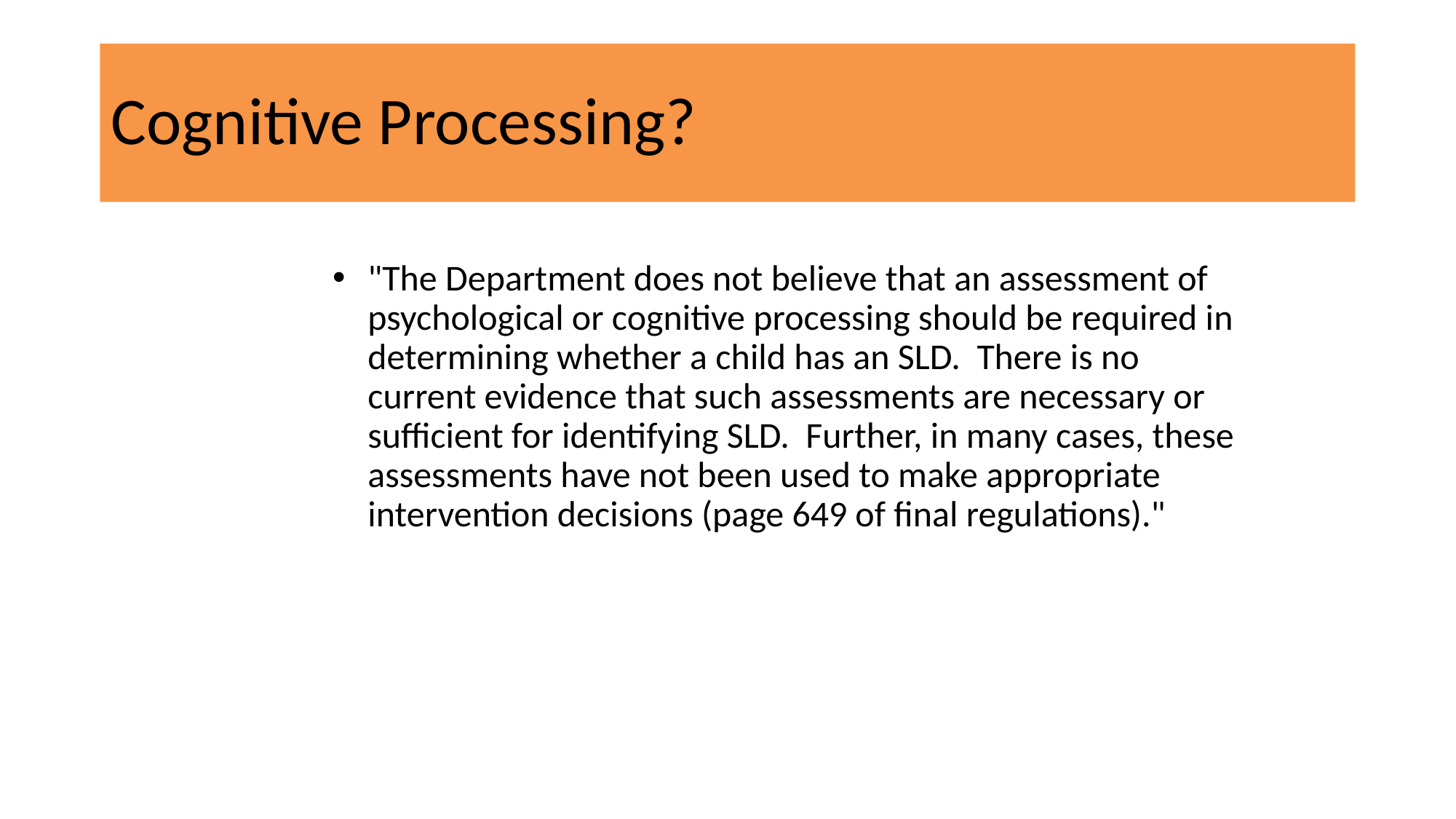

Cognitive Processing?
"The Department does not believe that an assessment of psychological or cognitive processing should be required in determining whether a child has an SLD.  There is no current evidence that such assessments are necessary or sufficient for identifying SLD.  Further, in many cases, these assessments have not been used to make appropriate intervention decisions (page 649 of final regulations)."